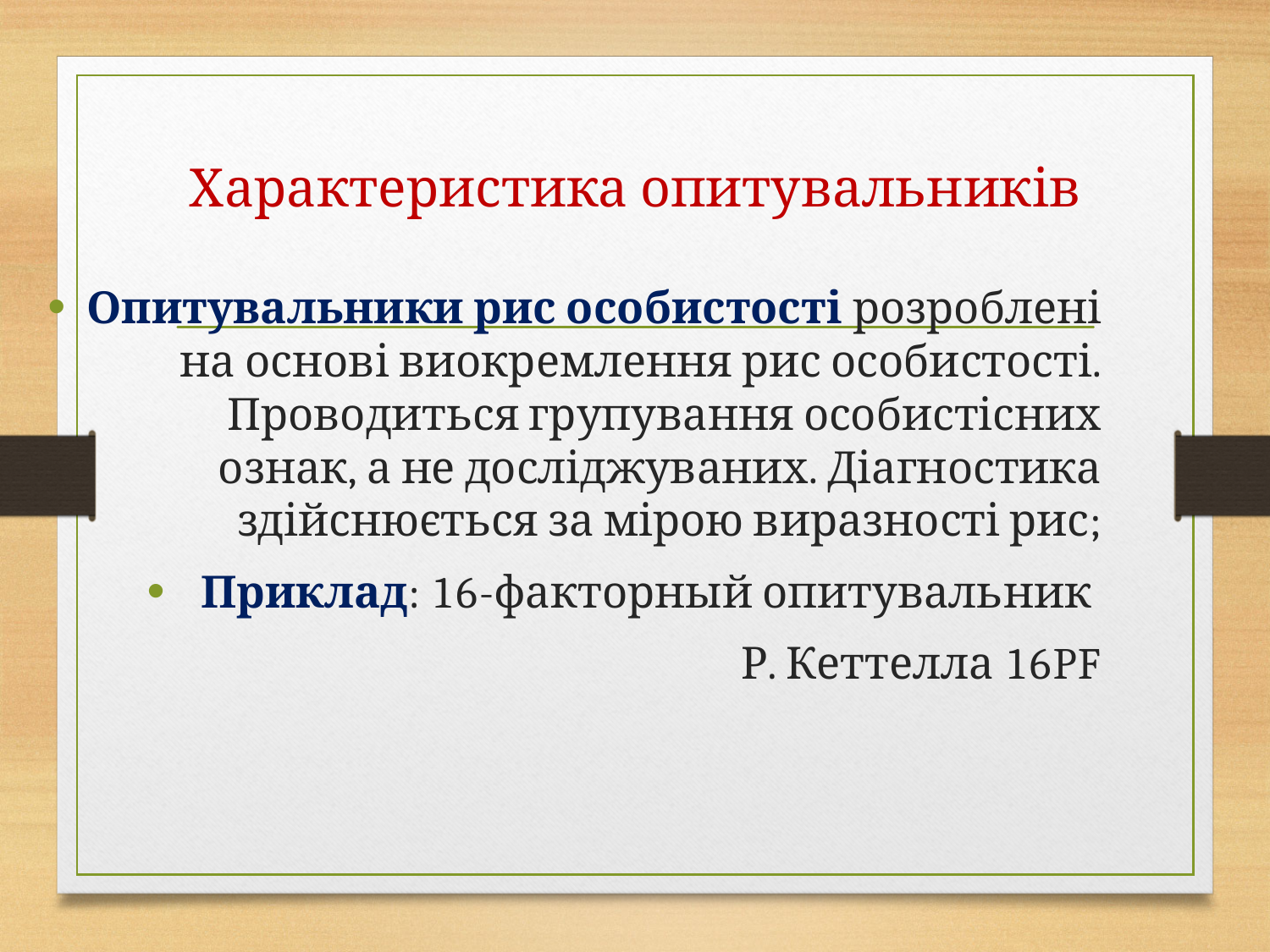

# Характеристика опитувальників

Опитувальники рис особистості розроблені на основі виокремлення рис особистості. Проводиться групування особистісних ознак, а не досліджуваних. Діагностика здійснюється за мірою виразності рис;
Приклад: 16-факторный опитувальник
Р. Кеттелла 16PF